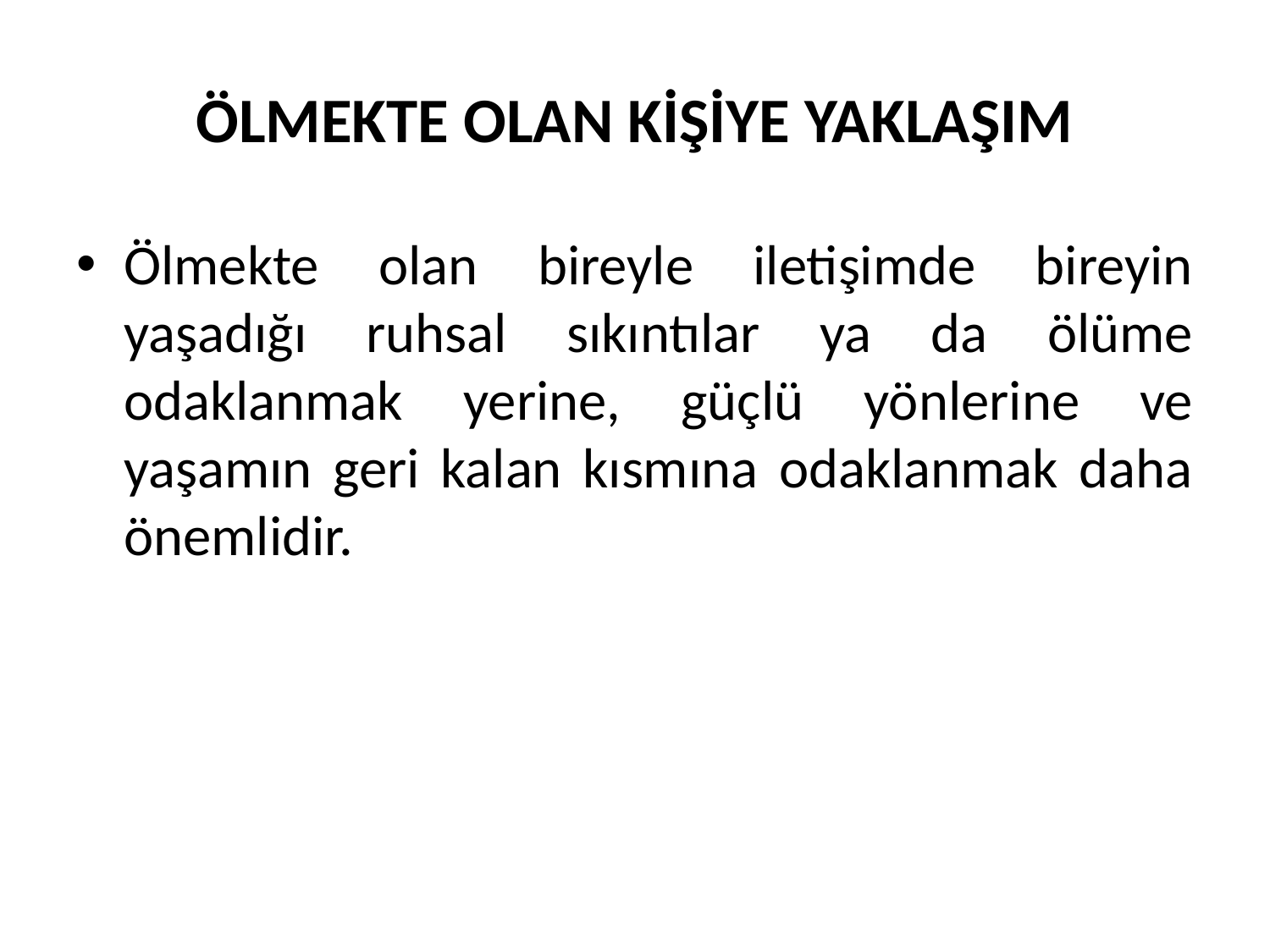

# ÖLMEKTE OLAN KİŞİYE YAKLAŞIM
Ölmekte olan bireyle iletişimde bireyin yaşadığı ruhsal sıkıntılar ya da ölüme odaklanmak yerine, güçlü yönlerine ve yaşamın geri kalan kısmına odaklanmak daha önemlidir.